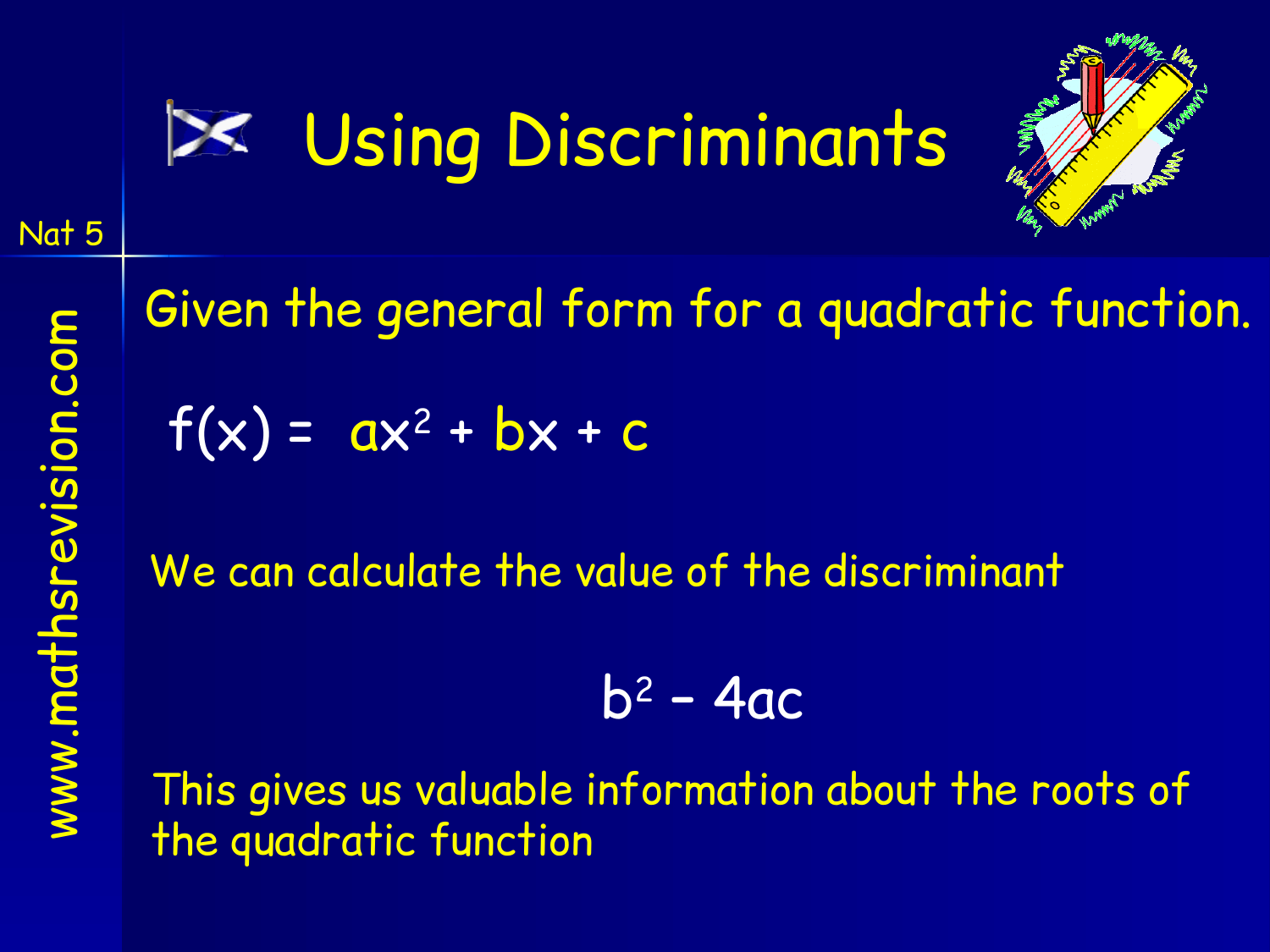

Using Discriminants
Given the general form for a quadratic function.
f(x) =  ax2 + bx + c
We can calculate the value of the discriminant

b2 – 4ac
This gives us valuable information about the roots of the quadratic function